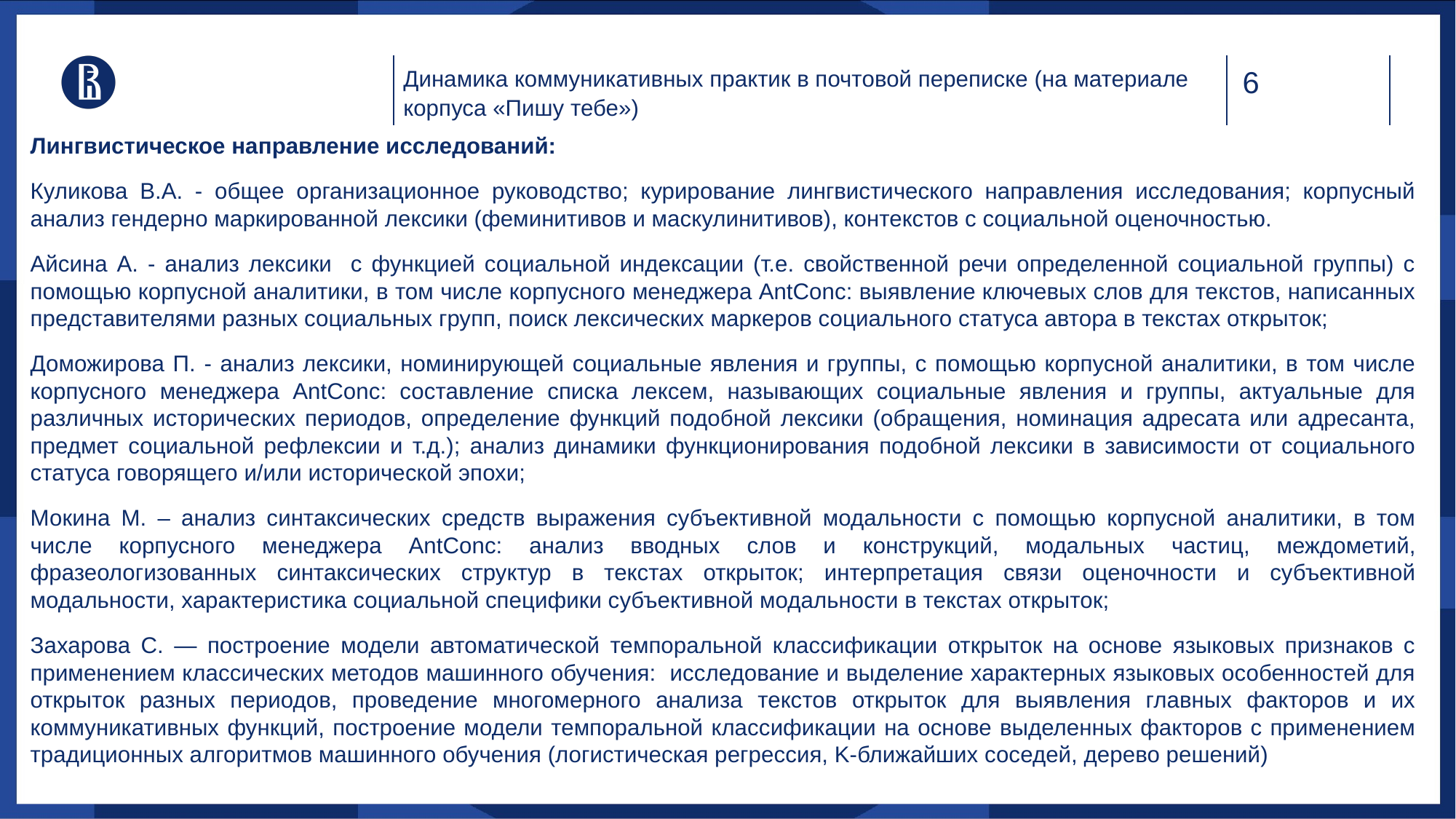

Динамика коммуникативных практик в почтовой переписке (на материале корпуса «Пишу тебе»)

Лингвистическое направление исследований:
Куликова В.А. - общее организационное руководство; курирование лингвистического направления исследования; корпусный анализ гендерно маркированной лексики (феминитивов и маскулинитивов), контекстов с социальной оценочностью.
Айсина А. - анализ лексики  с функцией социальной индексации (т.е. свойственной речи определенной социальной группы) с помощью корпусной аналитики, в том числе корпусного менеджера AntConc: выявление ключевых слов для текстов, написанных представителями разных социальных групп, поиск лексических маркеров социального статуса автора в текстах открыток;
Доможирова П. - анализ лексики, номинирующей социальные явления и группы, с помощью корпусной аналитики, в том числе корпусного менеджера AntConc: составление списка лексем, называющих социальные явления и группы, актуальные для различных исторических периодов, определение функций подобной лексики (обращения, номинация адресата или адресанта, предмет социальной рефлексии и т.д.); анализ динамики функционирования подобной лексики в зависимости от социального статуса говорящего и/или исторической эпохи;
Мокина М. – анализ синтаксических средств выражения субъективной модальности с помощью корпусной аналитики, в том числе корпусного менеджера AntConc: анализ вводных слов и конструкций, модальных частиц, междометий, фразеологизованных синтаксических структур в текстах открыток; интерпретация связи оценочности и субъективной модальности, характеристика социальной специфики субъективной модальности в текстах открыток;
Захарова С. — построение модели автоматической темпоральной классификации открыток на основе языковых признаков с применением классических методов машинного обучения:  исследование и выделение характерных языковых особенностей для открыток разных периодов, проведение многомерного анализа текстов открыток для выявления главных факторов и их коммуникативных функций, построение модели темпоральной классификации на основе выделенных факторов с применением традиционных алгоритмов машинного обучения (логистическая регрессия, K-ближайших соседей, дерево решений)